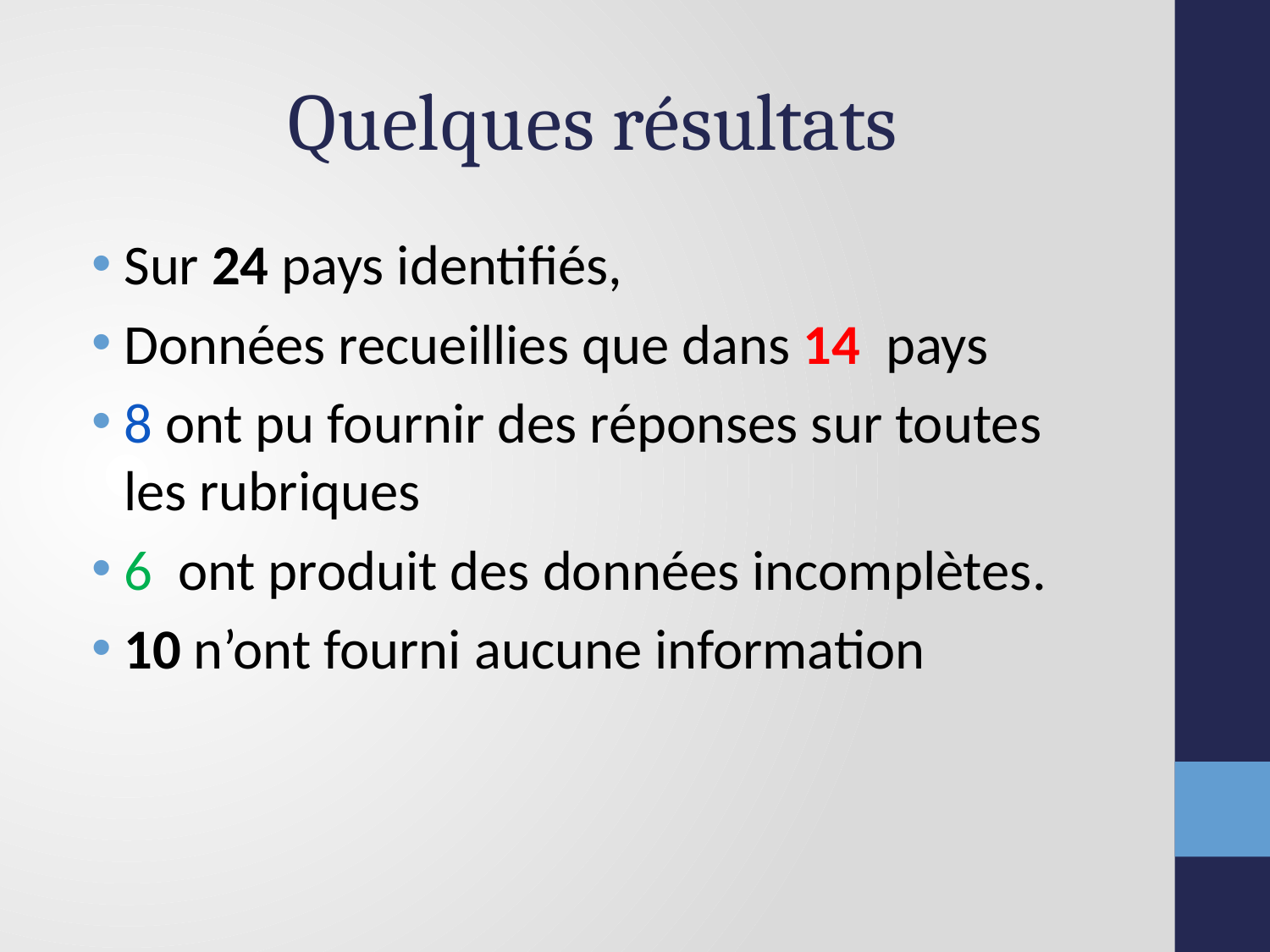

# Quelques résultats
Sur 24 pays identifiés,
Données recueillies que dans 14  pays
8 ont pu fournir des réponses sur toutes les rubriques
6  ont produit des données incomplètes.
10 n’ont fourni aucune information